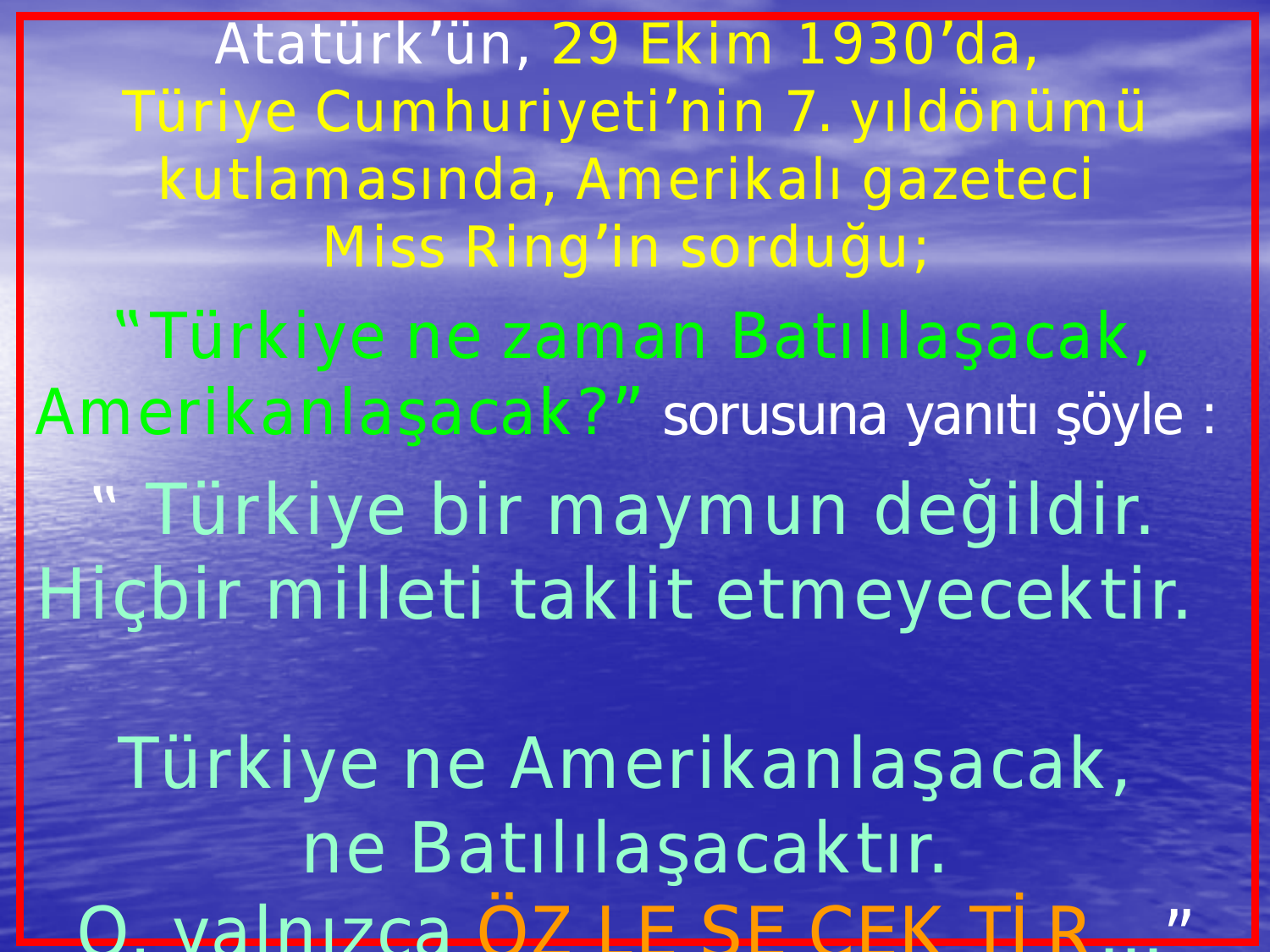

# Atatürk’ün, 29 Ekim 1930’da, Türiye Cumhuriyeti’nin 7. yıldönümü kutlamasında, Amerikalı gazeteci Miss Ring’in sorduğu; “Türkiye ne zaman Batılılaşacak, Amerikanlaşacak?” sorusuna yanıtı şöyle : “ Türkiye bir maymun değildir. Hiçbir milleti taklit etmeyecektir. Türkiye ne Amerikanlaşacak, ne Batılılaşacaktır. O, yalnızca ÖZ LE ŞE CEK TİR...”